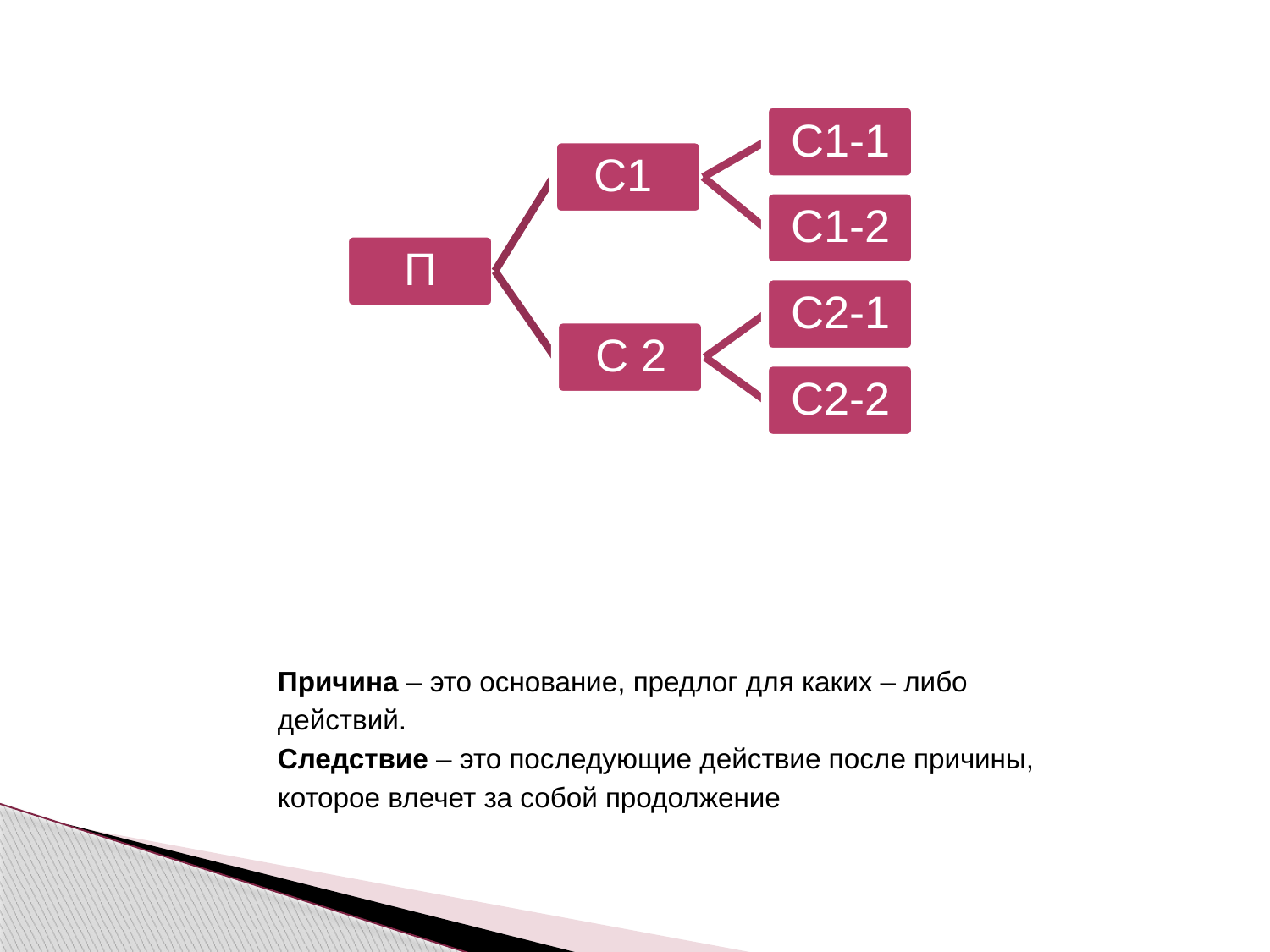

П

С1

С1-1

С1-2

С 2

С2-1

С2-2
Причина – это основание, предлог для каких – либо действий.
Следствие – это последующие действие после причины, которое влечет за собой продолжение